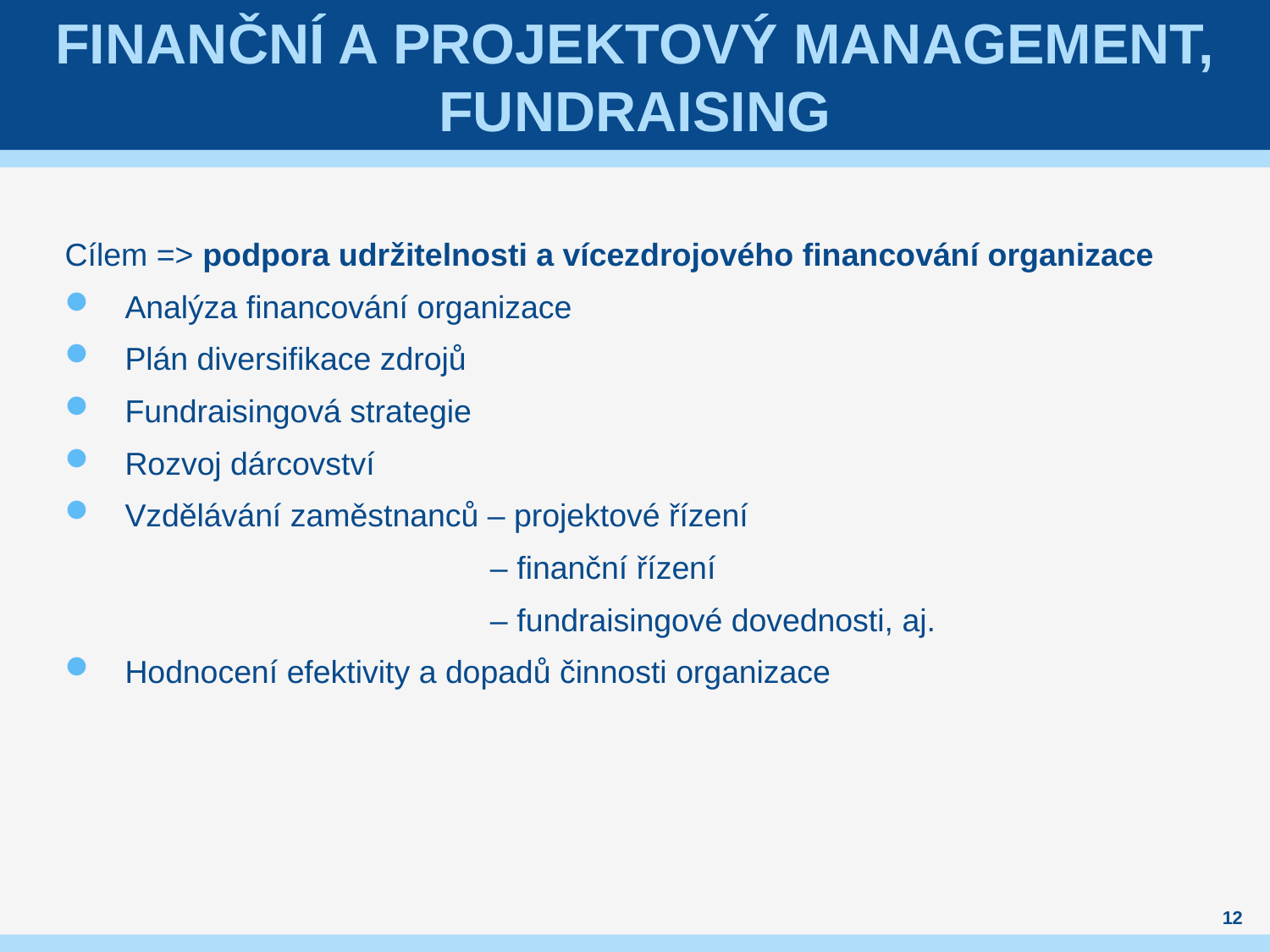

# Finanční a projektový management, fundraising

Cílem => podpora udržitelnosti a vícezdrojového financování organizace
Analýza financování organizace
Plán diversifikace zdrojů
Fundraisingová strategie
Rozvoj dárcovství
Vzdělávání zaměstnanců – projektové řízení
			     – finanční řízení
			     – fundraisingové dovednosti, aj.
Hodnocení efektivity a dopadů činnosti organizace

12